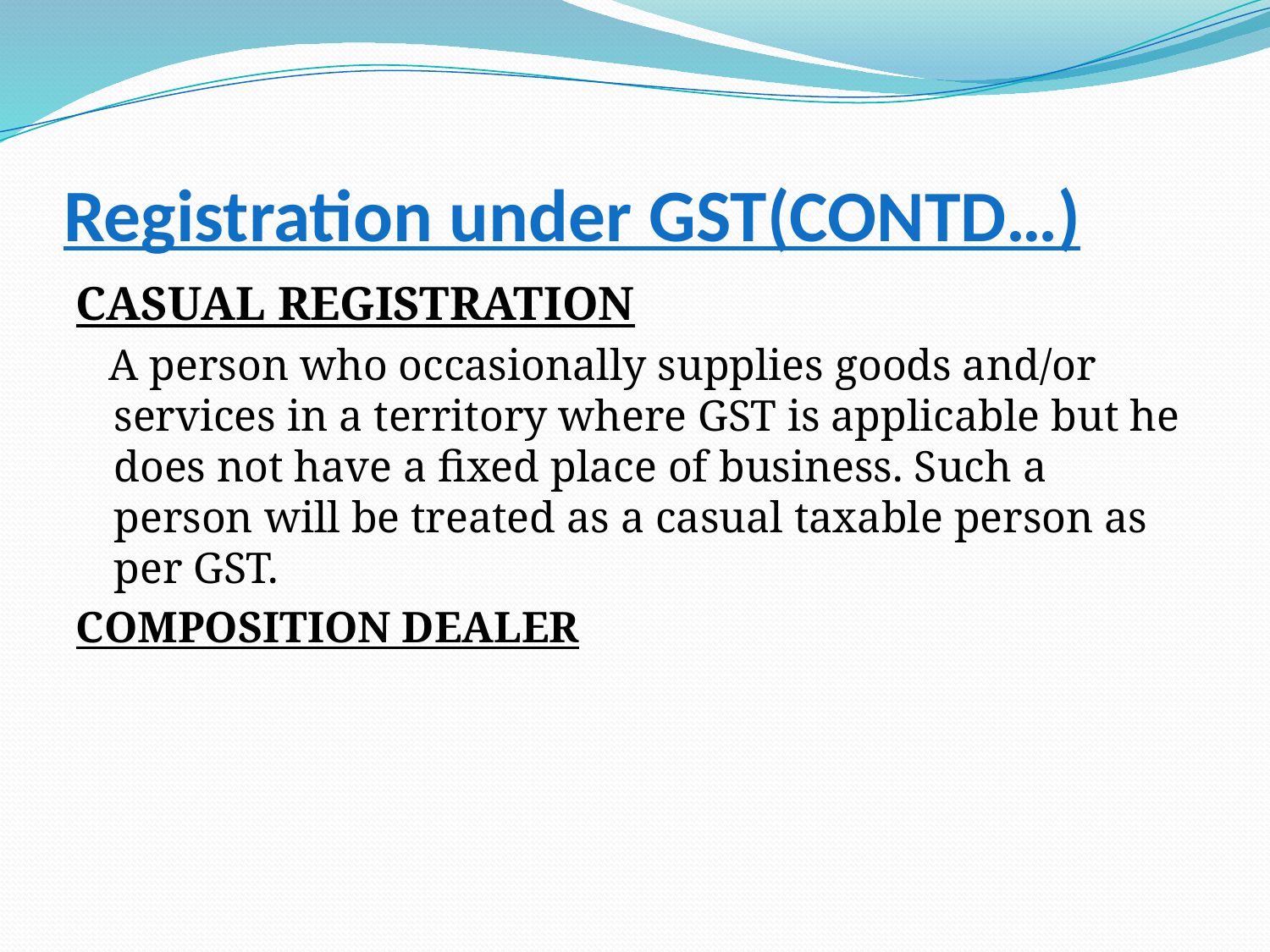

# Registration under GST(CONTD…)
CASUAL REGISTRATION
   A person who occasionally supplies goods and/or services in a territory where GST is applicable but he does not have a fixed place of business. Such a person will be treated as a casual taxable person as per GST.
COMPOSITION DEALER